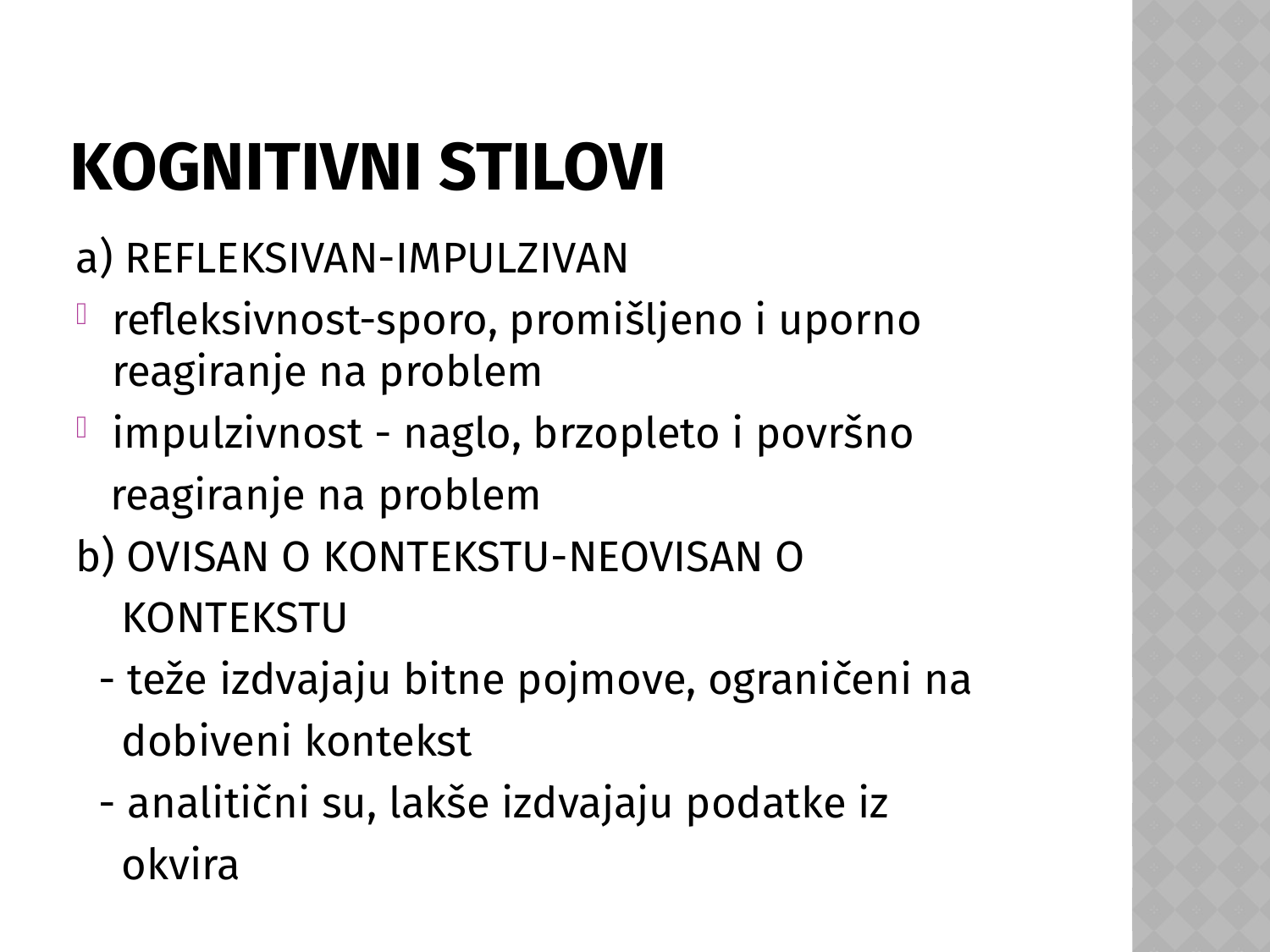

# KOGNITIVNI STILOVI
a) REFLEKSIVAN-IMPULZIVAN
refleksivnost-sporo, promišljeno i uporno reagiranje na problem
impulzivnost - naglo, brzopleto i površno
   reagiranje na problem
b) OVISAN O KONTEKSTU-NEOVISAN O
    KONTEKSTU
  - teže izdvajaju bitne pojmove, ograničeni na
    dobiveni kontekst
  - analitični su, lakše izdvajaju podatke iz
    okvira